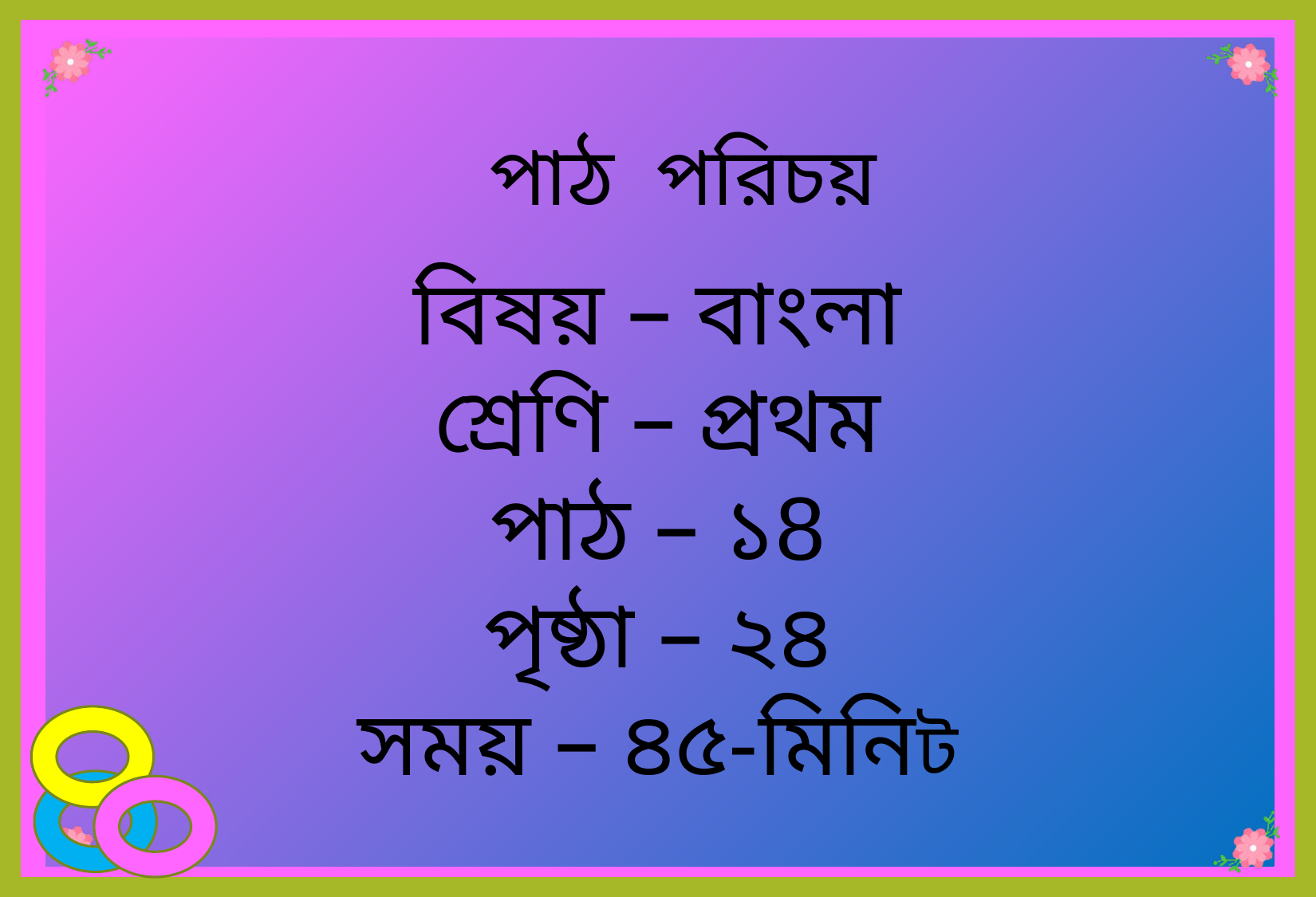

পাঠ  পরিচয়
বিষয় – বাংলা
শ্রেণি – প্রথম
পাঠ – ১8
পৃষ্ঠা – ২৪
সময় – ৪৫-মিনিট